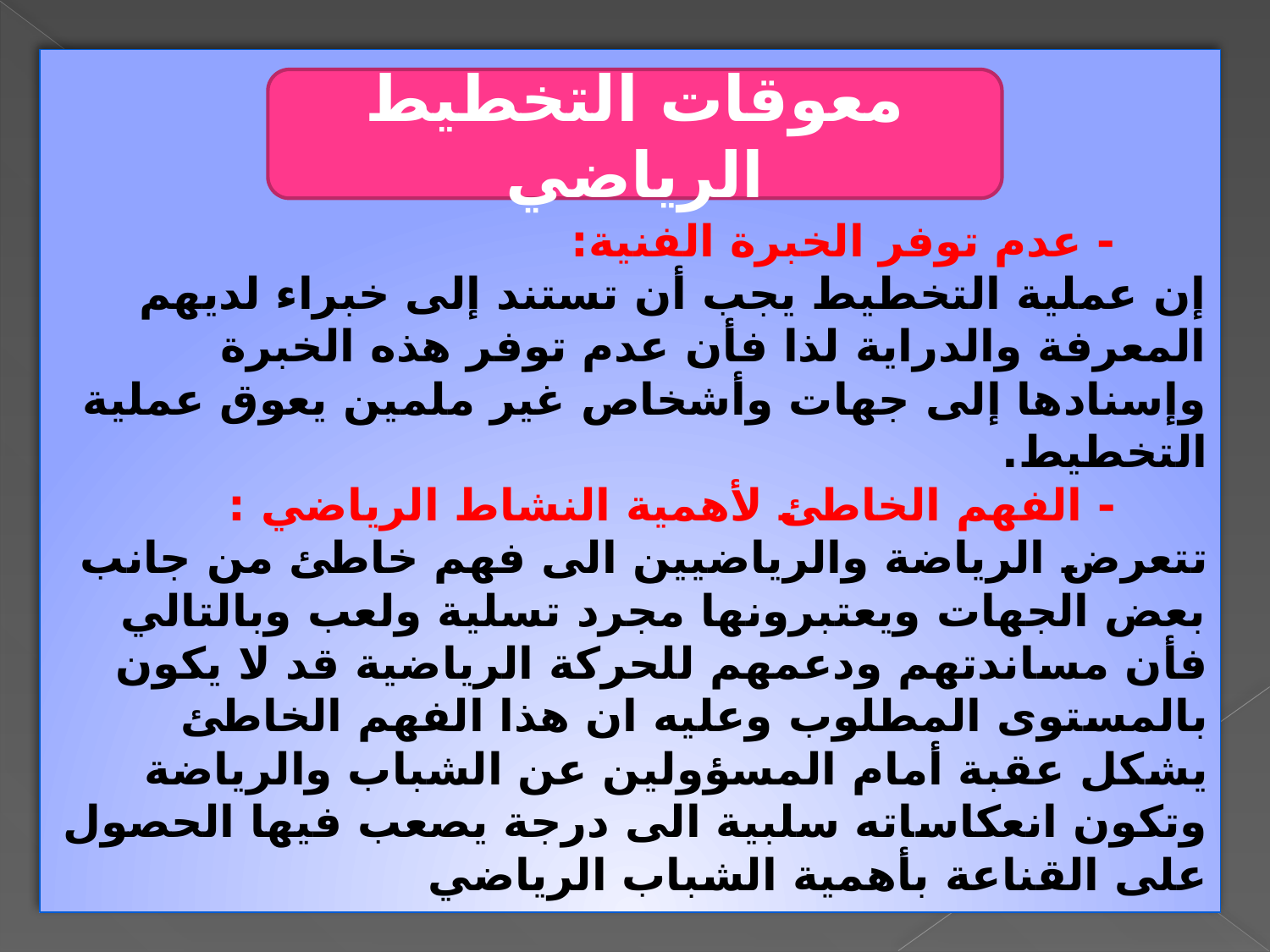

- عدم توفر الخبرة الفنية:
إن عملية التخطيط يجب أن تستند إلى خبراء لديهم المعرفة والدراية لذا فأن عدم توفر هذه الخبرة وإسنادها إلى جهات وأشخاص غير ملمين يعوق عملية التخطيط.
      - الفهم الخاطئ لأهمية النشاط الرياضي :
تتعرض الرياضة والرياضيين الى فهم خاطئ من جانب بعض الجهات ويعتبرونها مجرد تسلية ولعب وبالتالي فأن مساندتهم ودعمهم للحركة الرياضية قد لا يكون بالمستوى المطلوب وعليه ان هذا الفهم الخاطئ يشكل عقبة أمام المسؤولين عن الشباب والرياضة وتكون انعكاساته سلبية الى درجة يصعب فيها الحصول على القناعة بأهمية الشباب الرياضي

معوقات التخطيط الرياضي